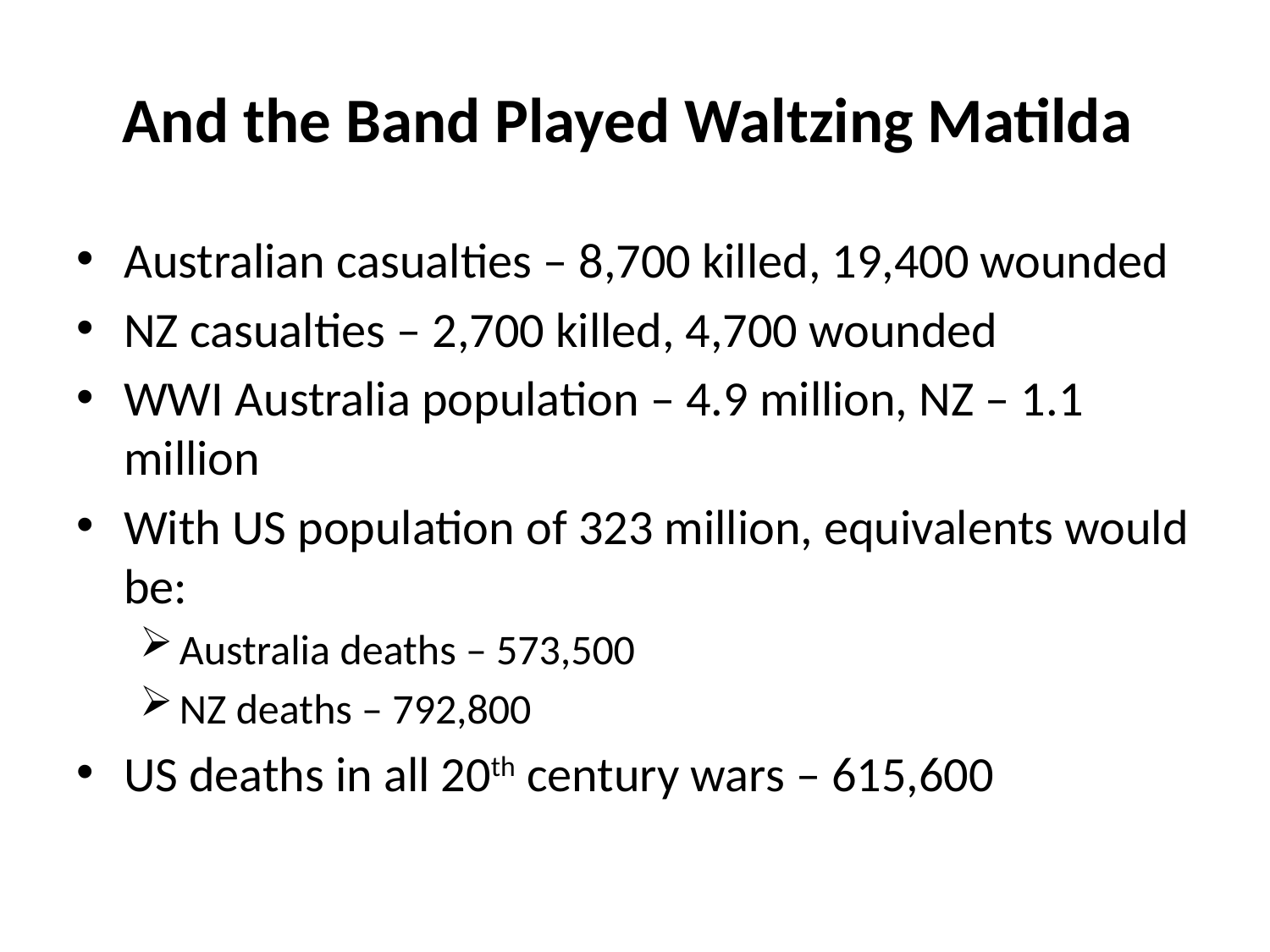

# And the Band Played Waltzing Matilda
Australian casualties – 8,700 killed, 19,400 wounded
NZ casualties – 2,700 killed, 4,700 wounded
WWI Australia population – 4.9 million, NZ – 1.1 million
With US population of 323 million, equivalents would be:
Australia deaths – 573,500
NZ deaths – 792,800
US deaths in all 20th century wars – 615,600